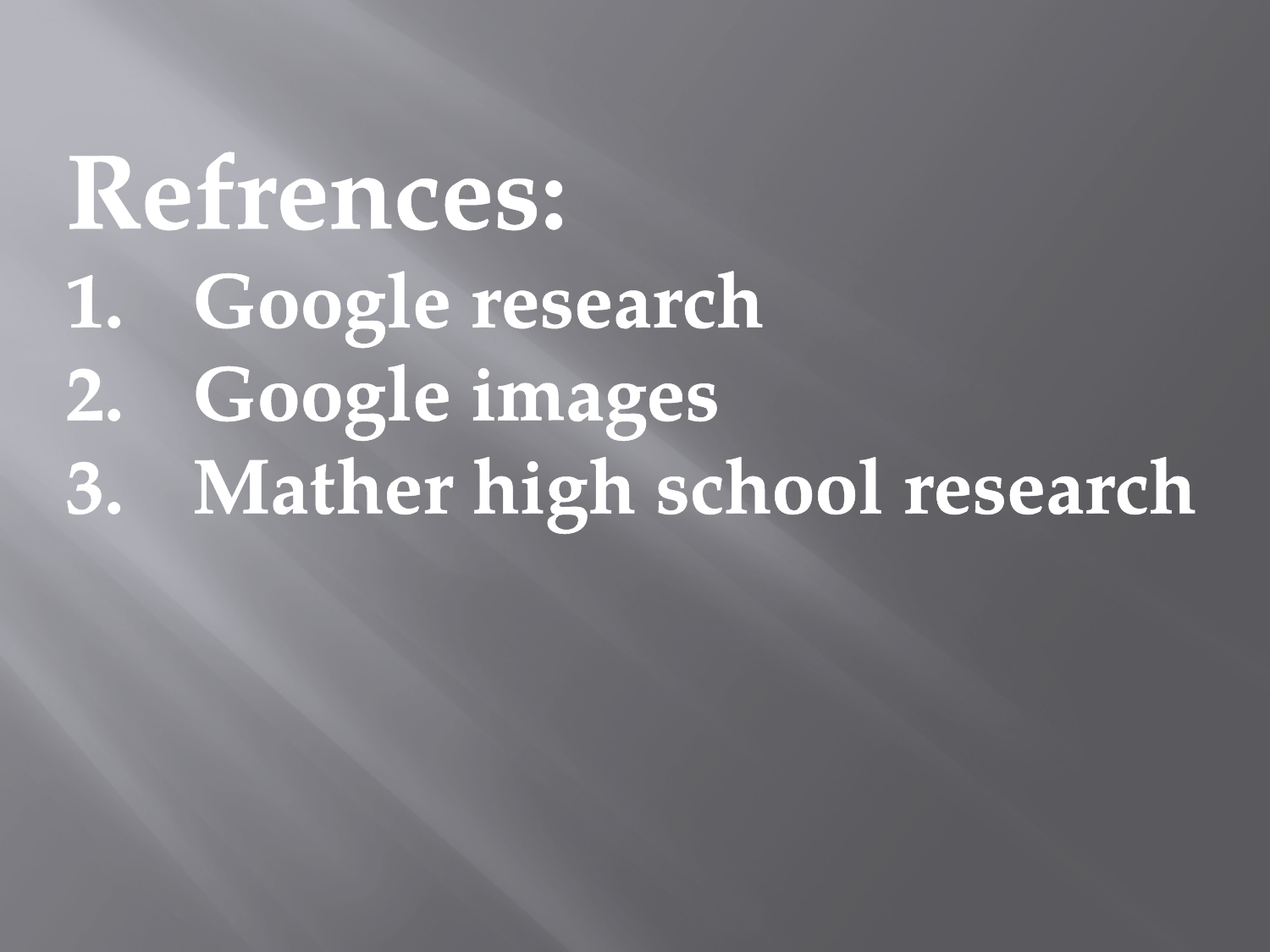

Refrences:
Google research
Google images
Mather high school research